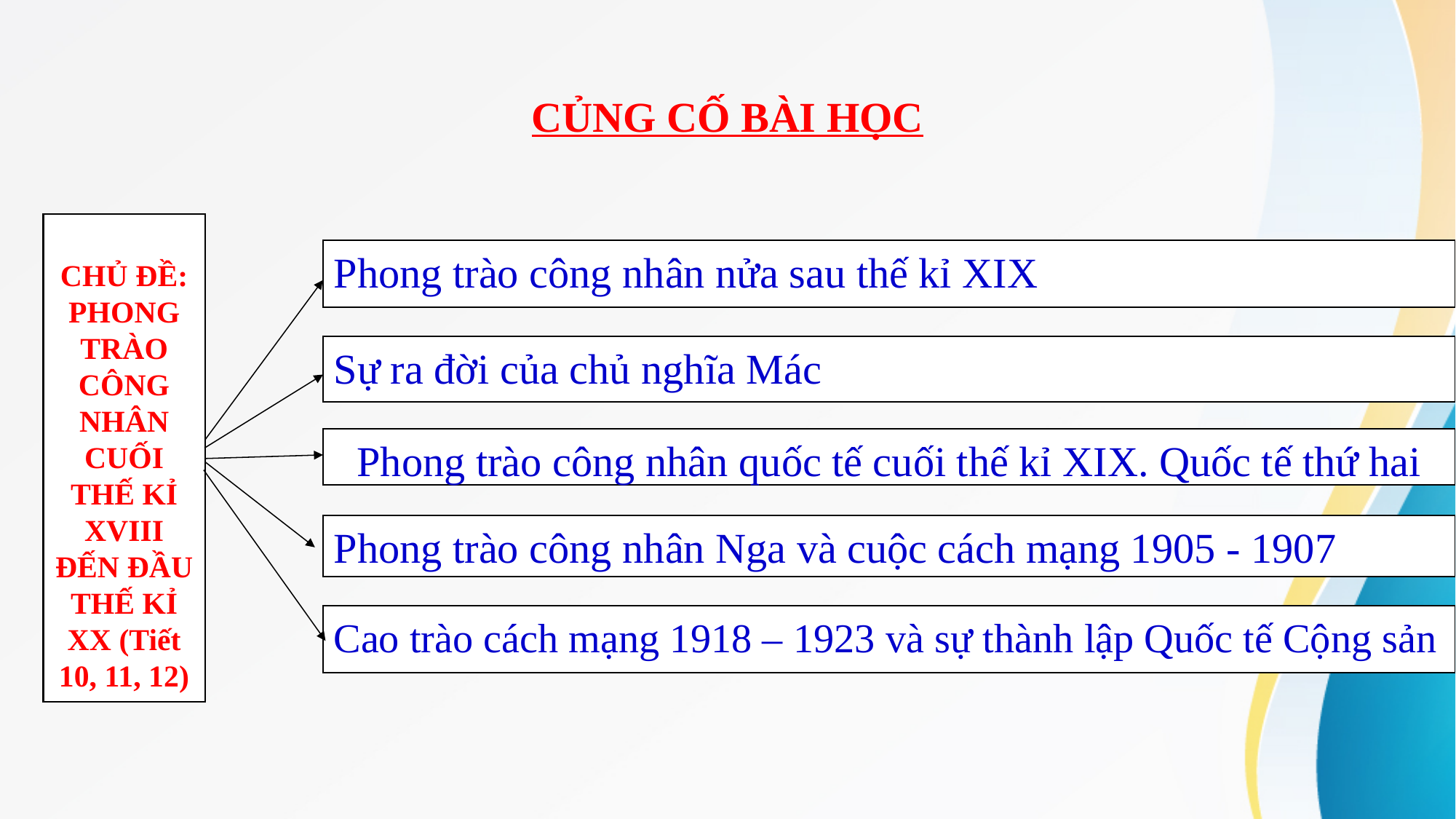

CỦNG CỐ BÀI HỌC
CHỦ ĐỀ: PHONG TRÀO CÔNG NHÂN CUỐI THẾ KỈ XVIII ĐẾN ĐẦU THẾ KỈ XX (Tiết 10, 11, 12)
Phong trào công nhân nửa sau thế kỉ XIX

Sự ra đời của chủ nghĩa Mác

Phong trào công nhân quốc tế cuối thế kỉ XIX. Quốc tế thứ hai

Phong trào công nhân Nga và cuộc cách mạng 1905 - 1907
Cao trào cách mạng 1918 – 1923 và sự thành lập Quốc tế Cộng sản